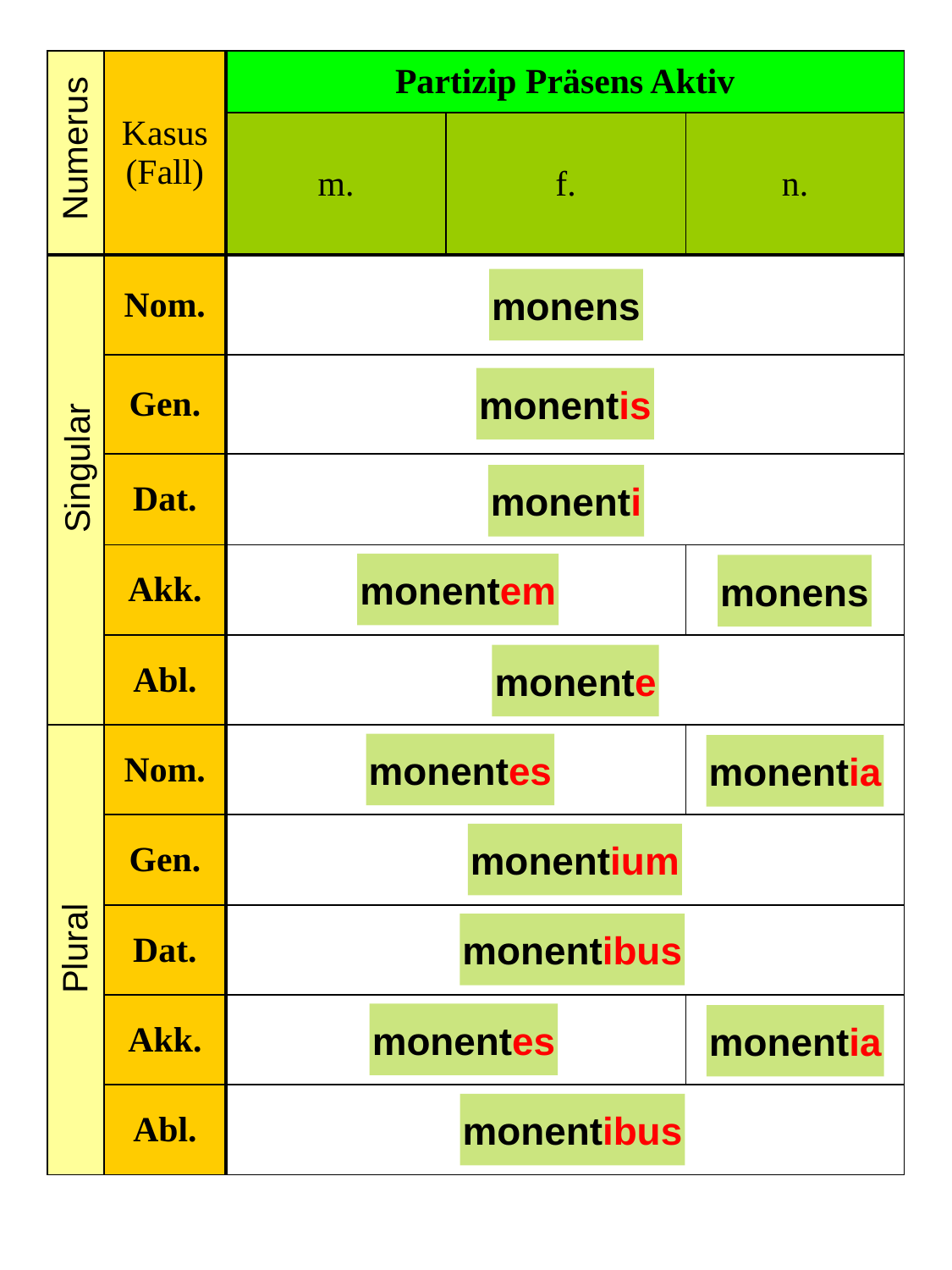

|  | Kasus (Fall) | Partizip Präsens Aktiv |  |  |
| --- | --- | --- | --- | --- |
|  |  | m. | f. | n. |
|  | Nom. |  |  |  |
|  | Gen. |  |  |  |
|  | Dat. |  |  |  |
|  | Akk. |  |  |  |
|  | Abl. |  |  |  |
|  | Nom. |  |  |  |
|  | Gen. |  |  |  |
|  | Dat. |  |  |  |
|  | Akk. |  |  |  |
|  | Abl. |  |  |  |
Numerus
monens
monentis
Singular
monenti
monentem
monens
monente
monentes
monentia
monentium
monentibus
Plural
monentes
monentia
monentibus